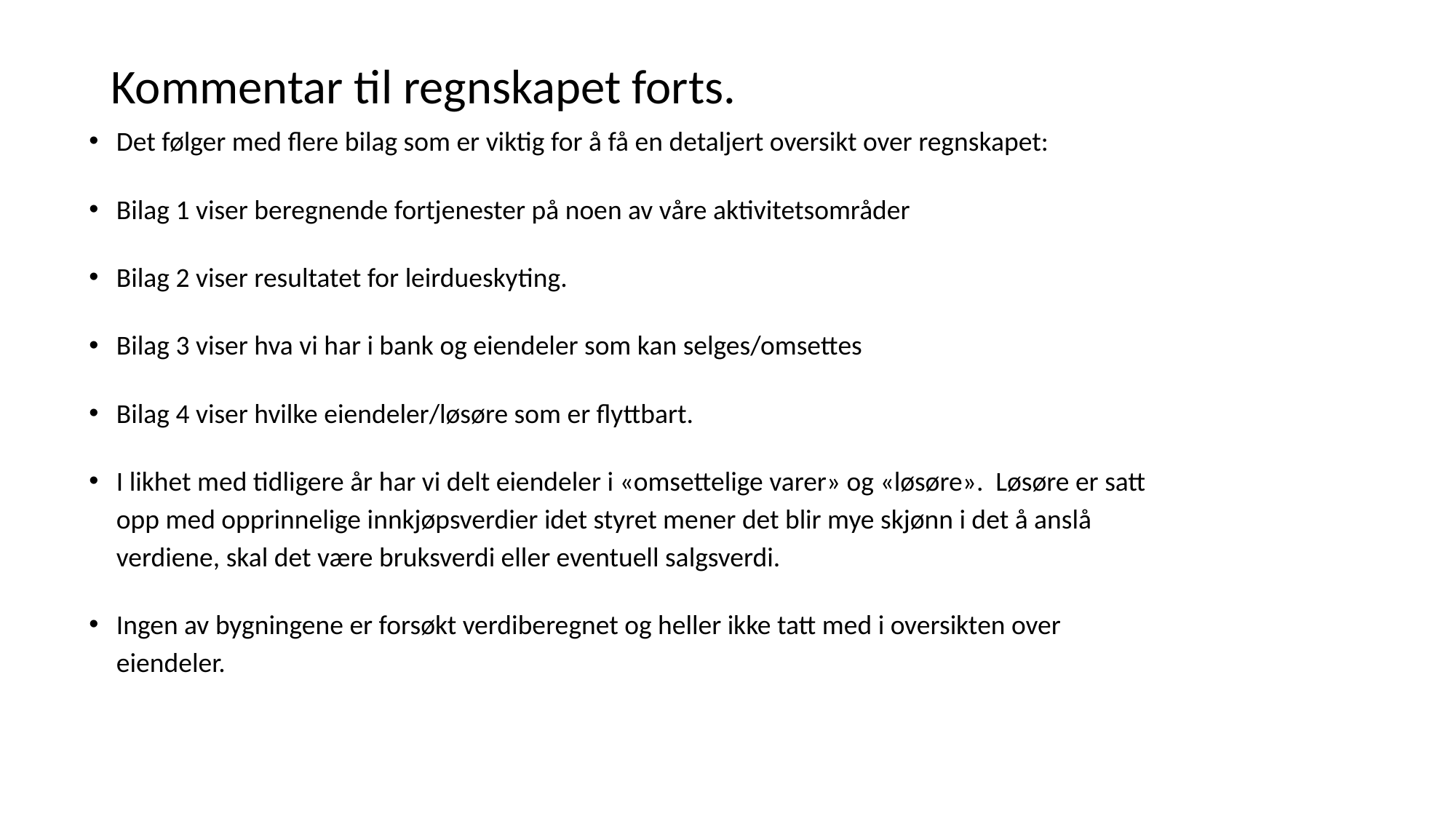

# Kommentar til regnskapet forts.
Det følger med flere bilag som er viktig for å få en detaljert oversikt over regnskapet:
Bilag 1 viser beregnende fortjenester på noen av våre aktivitetsområder
Bilag 2 viser resultatet for leirdueskyting.
Bilag 3 viser hva vi har i bank og eiendeler som kan selges/omsettes
Bilag 4 viser hvilke eiendeler/løsøre som er flyttbart.
I likhet med tidligere år har vi delt eiendeler i «omsettelige varer» og «løsøre».  Løsøre er satt opp med opprinnelige innkjøpsverdier idet styret mener det blir mye skjønn i det å anslå verdiene, skal det være bruksverdi eller eventuell salgsverdi.
Ingen av bygningene er forsøkt verdiberegnet og heller ikke tatt med i oversikten over eiendeler.